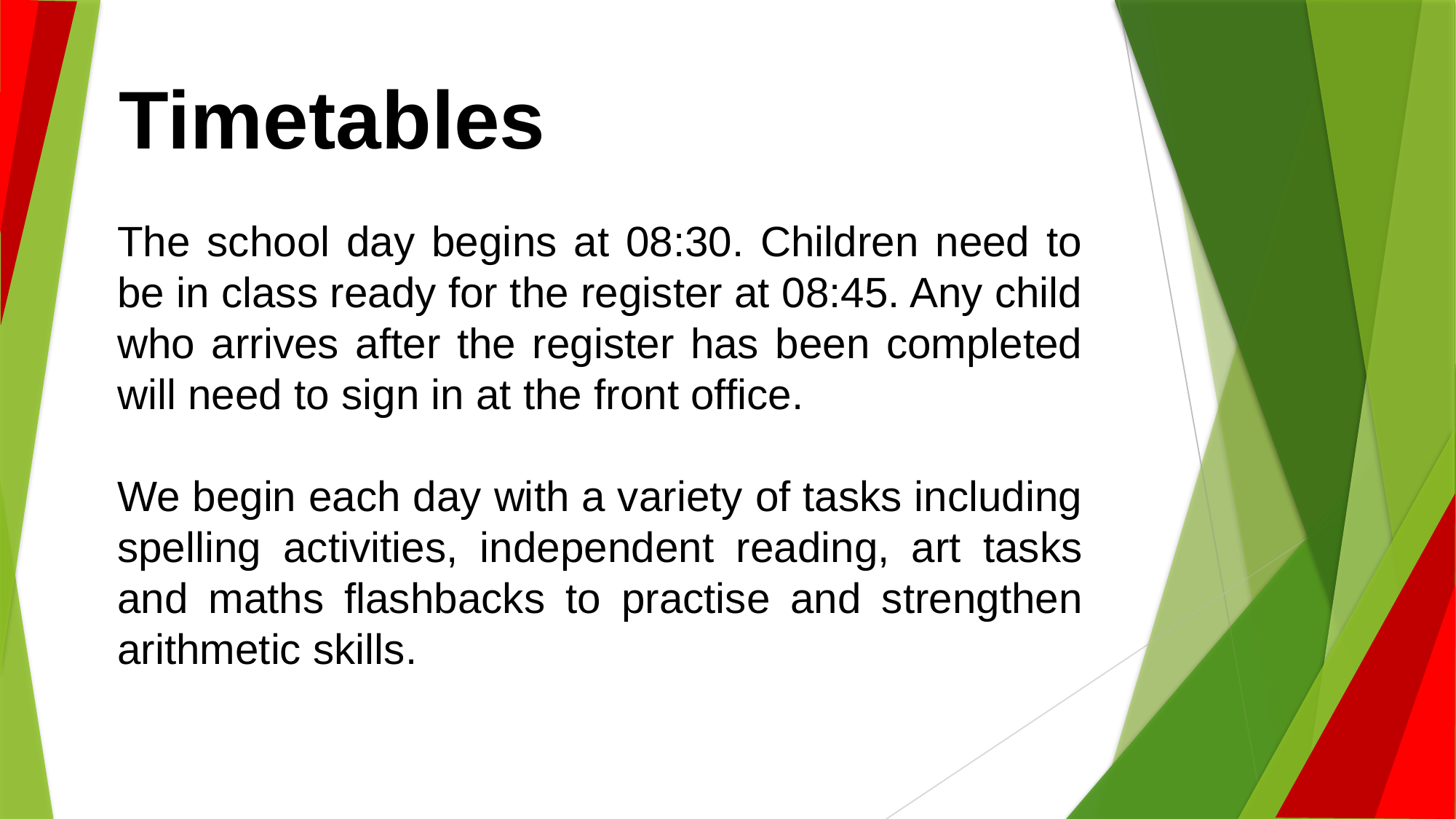

Timetables
The school day begins at 08:30. Children need to be in class ready for the register at 08:45. Any child who arrives after the register has been completed will need to sign in at the front office.

We begin each day with a variety of tasks including spelling activities, independent reading, art tasks and maths flashbacks to practise and strengthen arithmetic skills.
#